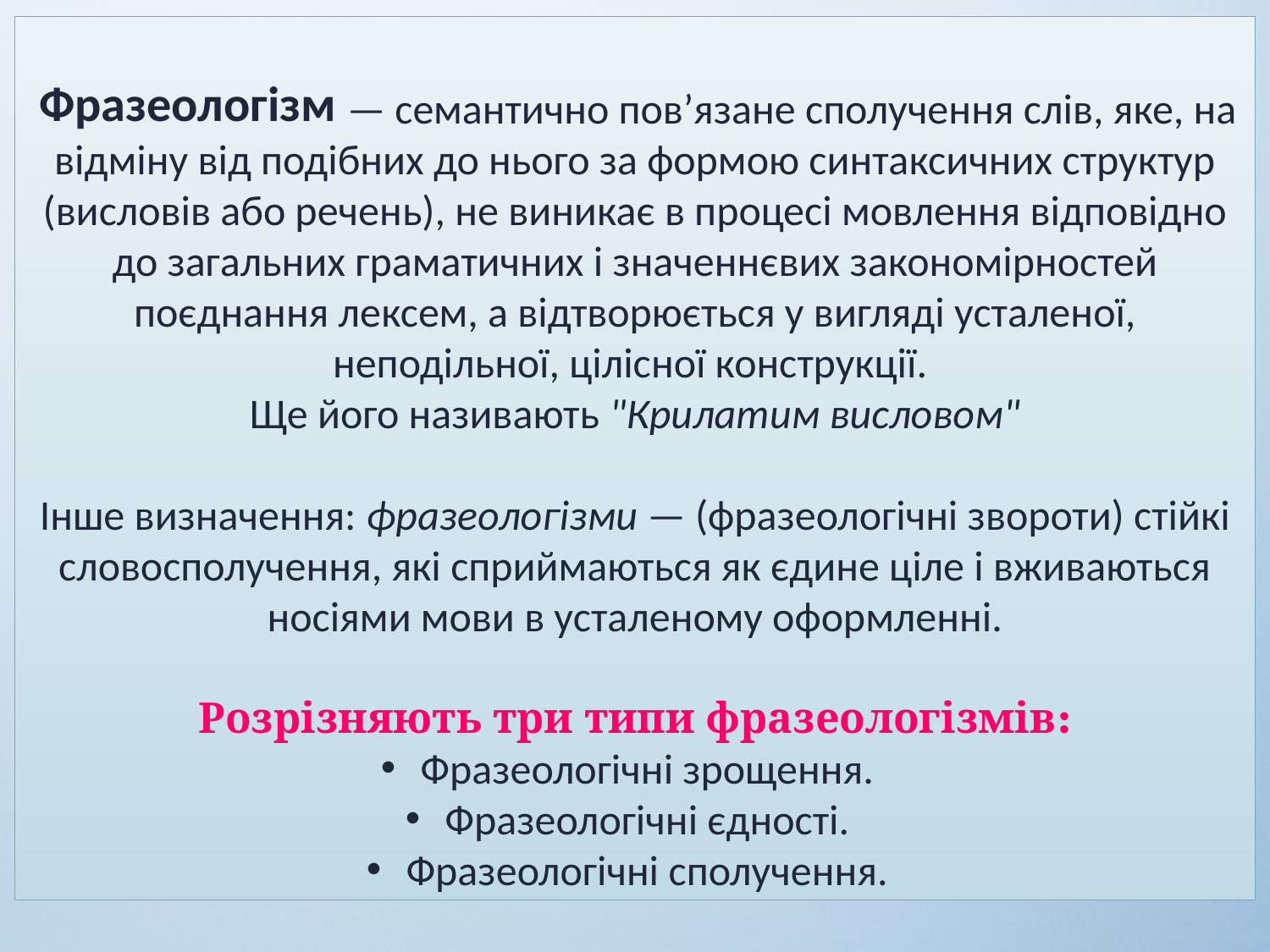

— семантично пов’язане сполучення слів, яке, на відміну від подібних до нього за формою синтаксичних структур (висловів або речень), не виникає в процесі мовлення відповідно до загальних граматичних і значеннєвих закономірностей поєднання лексем, а відтворюється у вигляді усталеної, неподільної, цілісної конструкції.
Ще його називають "Крилатим висловом"

Інше визначення: фразеологізми — (фразеологічні звороти) стійкі словосполучення, які сприймаються як єдине ціле і вживаються носіями мови в усталеному оформленні.

Розрізняють три типи фразеологізмів:
 Фразеологічні зрощення.
 Фразеологічні єдності.
 Фразеологічні сполучення.
Фразеологізм